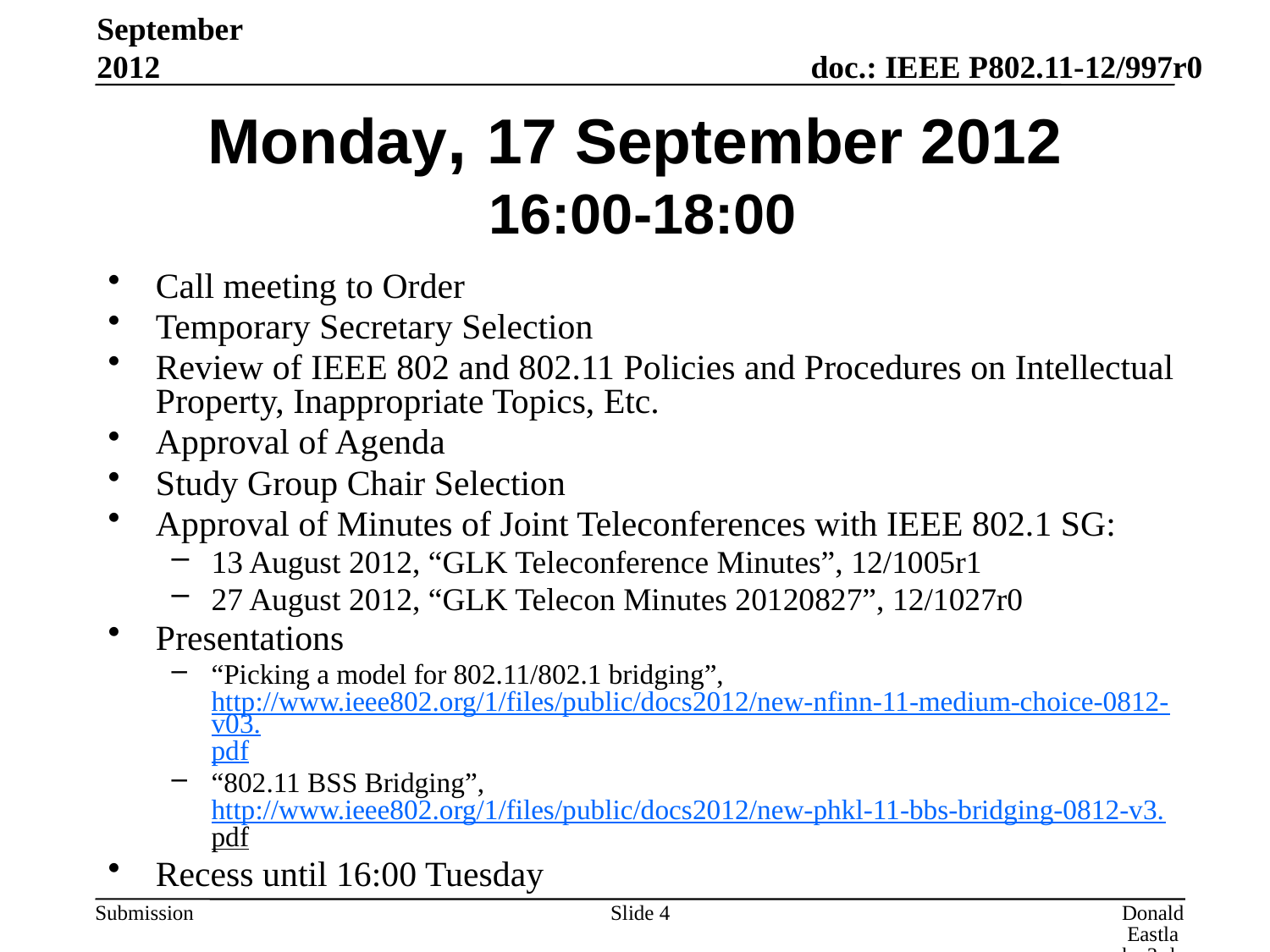

September 2012
# Monday, 17 September 2012 16:00-18:00
Call meeting to Order
Temporary Secretary Selection
Review of IEEE 802 and 802.11 Policies and Procedures on Intellectual Property, Inappropriate Topics, Etc.
Approval of Agenda
Study Group Chair Selection
Approval of Minutes of Joint Teleconferences with IEEE 802.1 SG:
13 August 2012, “GLK Teleconference Minutes”, 12/1005r1
27 August 2012, “GLK Telecon Minutes 20120827”, 12/1027r0
Presentations
“Picking a model for 802.11/802.1 bridging”, http://www.ieee802.org/1/files/public/docs2012/new-nfinn-11-medium-choice-0812-v03.pdf
“802.11 BSS Bridging”, http://www.ieee802.org/1/files/public/docs2012/new-phkl-11-bbs-bridging-0812-v3.pdf
Recess until 16:00 Tuesday
Slide 4
Donald Eastlake 3rd, Huawei Technologies